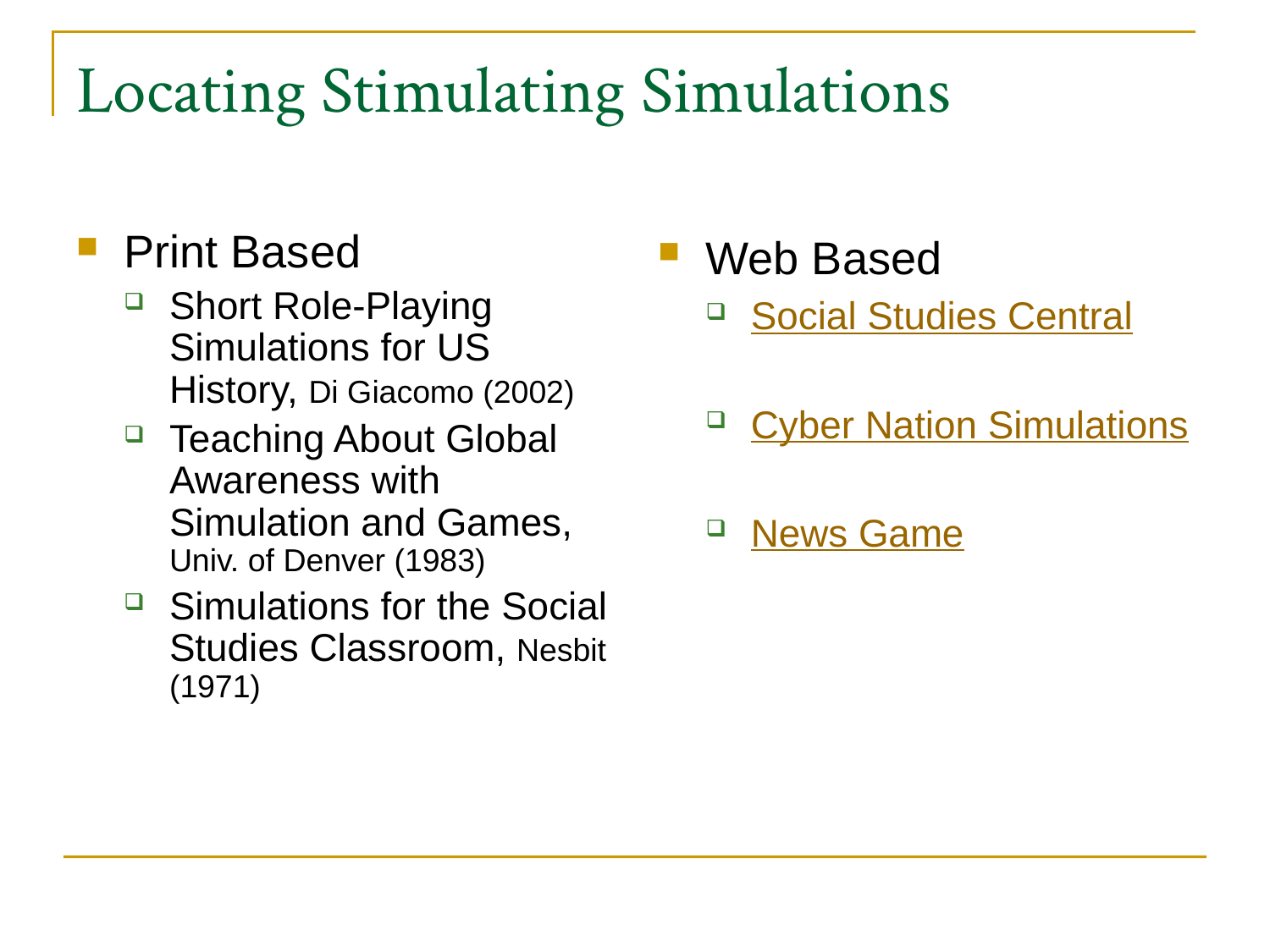

# Locating Stimulating Simulations
Print Based
Short Role-Playing Simulations for US History, Di Giacomo (2002)
Teaching About Global Awareness with Simulation and Games, Univ. of Denver (1983)
Simulations for the Social Studies Classroom, Nesbit (1971)

Web Based
Social Studies Central

Cyber Nation Simulations

News Game